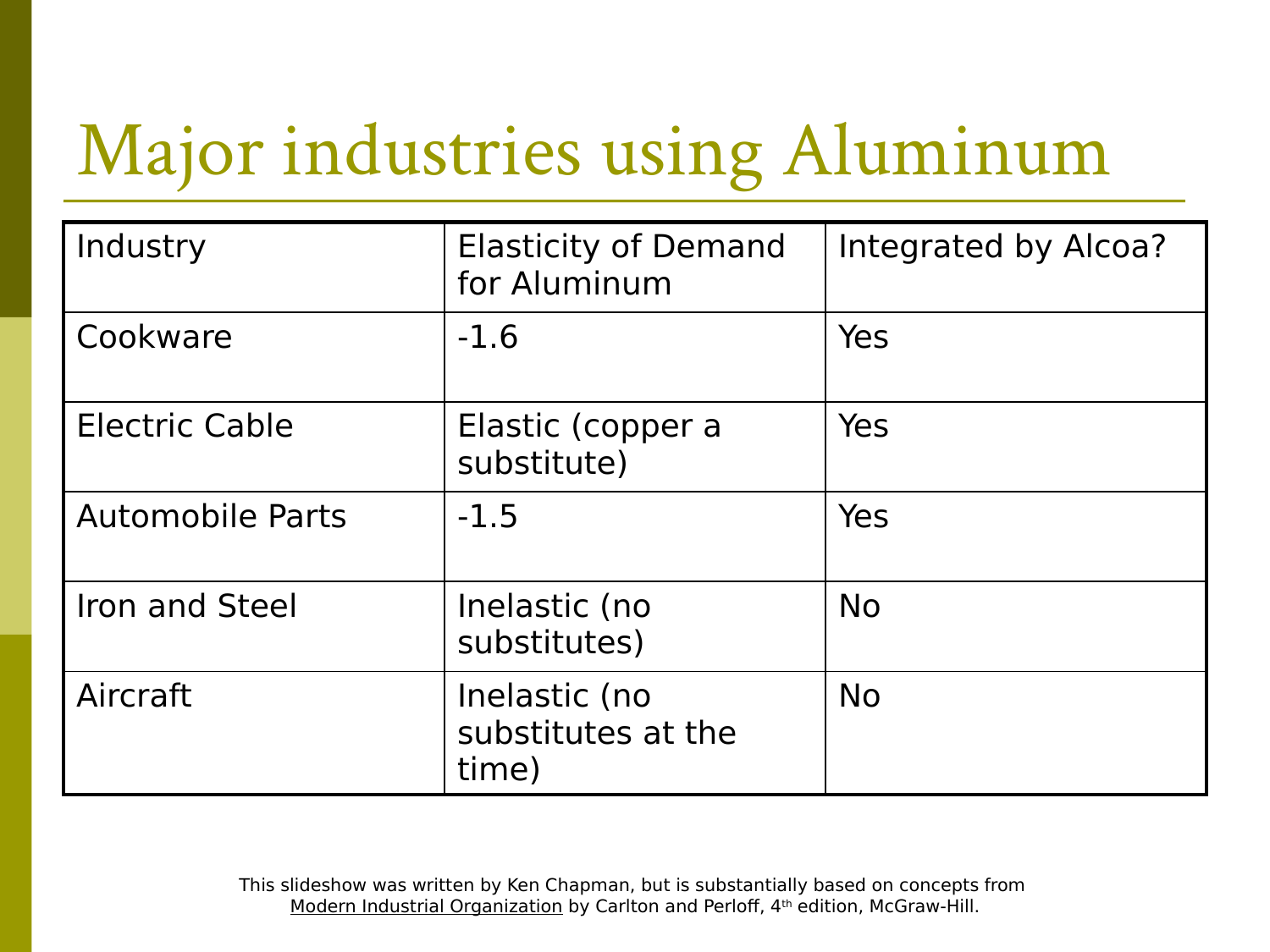

# Major industries using Aluminum
| Industry | Elasticity of Demand for Aluminum | Integrated by Alcoa? |
| --- | --- | --- |
| Cookware | -1.6 | Yes |
| Electric Cable | Elastic (copper a substitute) | Yes |
| Automobile Parts | -1.5 | Yes |
| Iron and Steel | Inelastic (no substitutes) | No |
| Aircraft | Inelastic (no substitutes at the time) | No |
This slideshow was written by Ken Chapman, but is substantially based on concepts from
Modern Industrial Organization by Carlton and Perloff, 4th edition, McGraw-Hill.